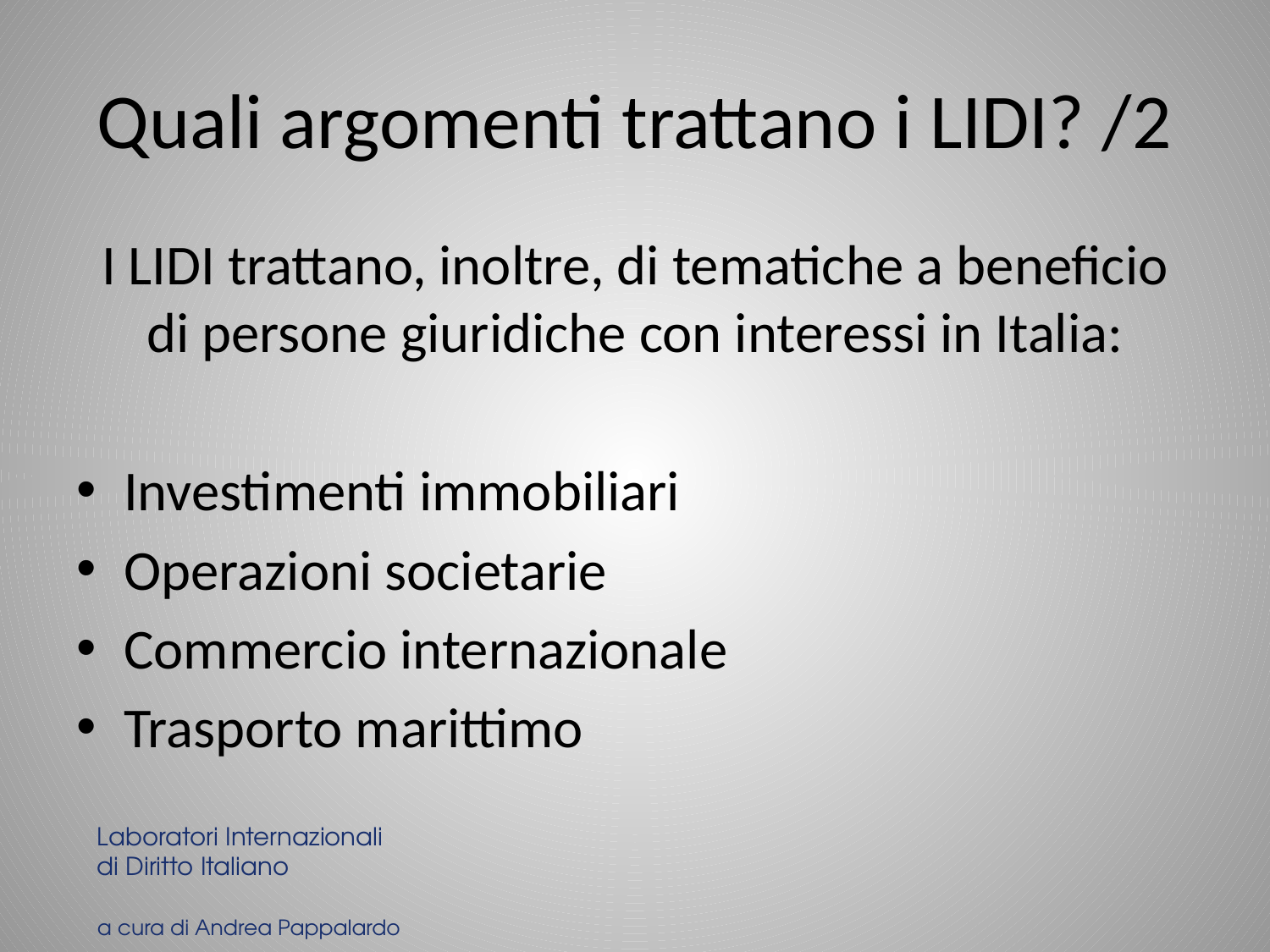

# Quali argomenti trattano i LIDI? /2
I LIDI trattano, inoltre, di tematiche a beneficio di persone giuridiche con interessi in Italia:

Investimenti immobiliari
Operazioni societarie
Commercio internazionale
Trasporto marittimo

Laboratori Internazionali
di Diritto Italiano

a cura di Andrea Pappalardo